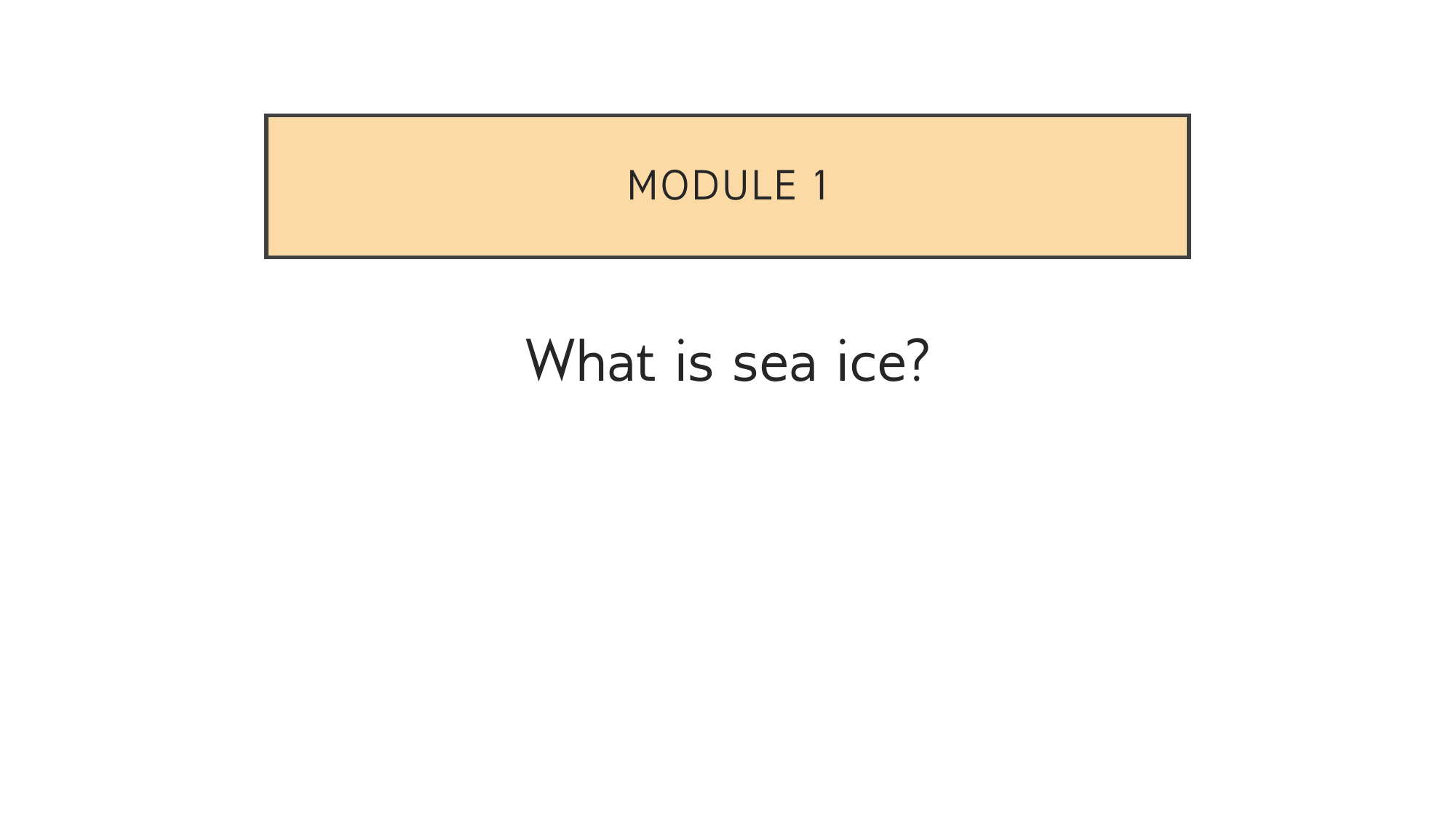

# Module 1
What is sea ice?